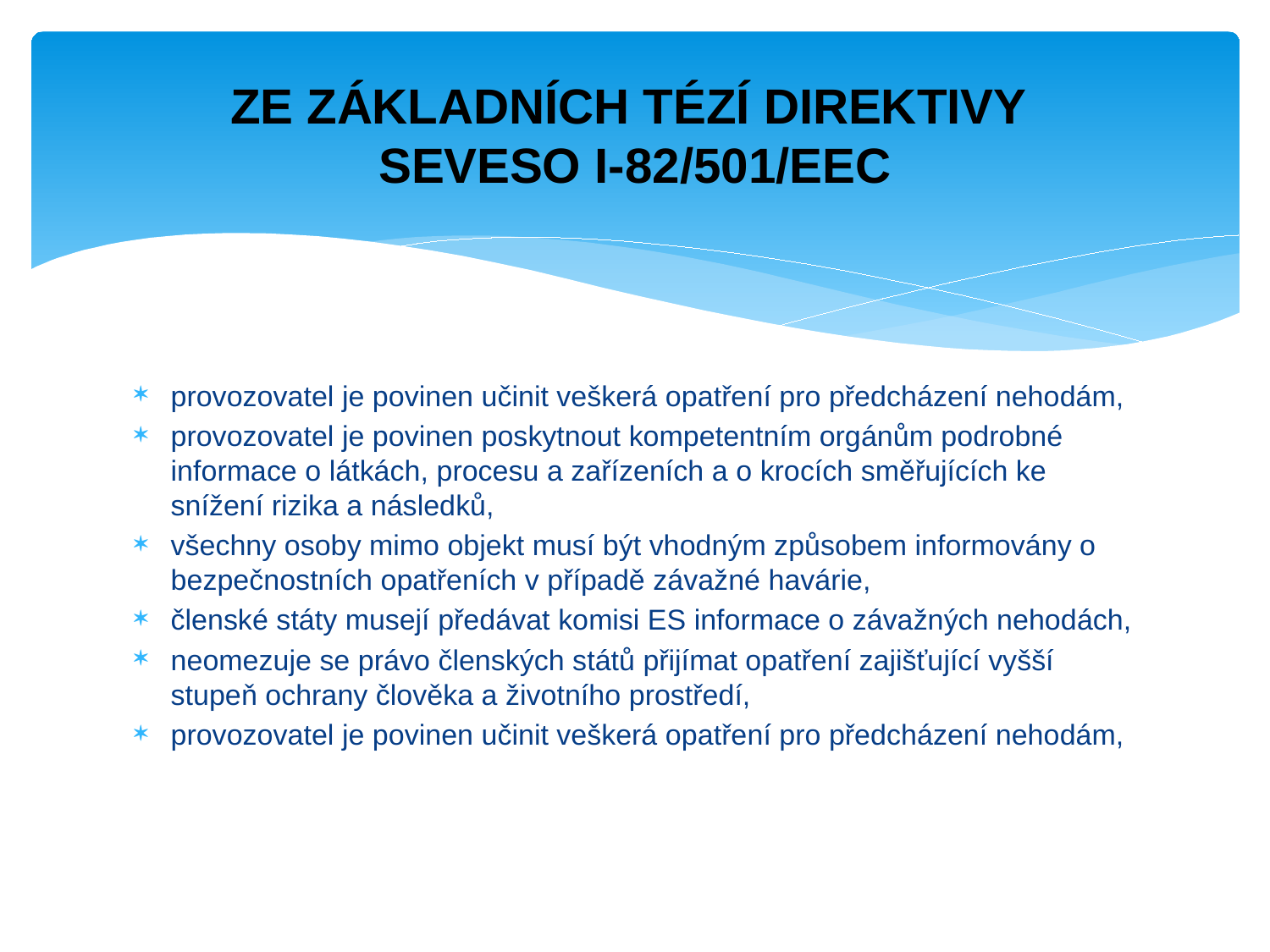

# ZE ZÁKLADNÍCH TÉZÍ DIREKTIVY SEVESO I-82/501/EEC
provozovatel je povinen učinit veškerá opatření pro předcházení nehodám,
provozovatel je povinen poskytnout kompetentním orgánům podrobné informace o látkách, procesu a zařízeních a o krocích směřujících ke snížení rizika a následků,
všechny osoby mimo objekt musí být vhodným způsobem informovány o bezpečnostních opatřeních v případě závažné havárie,
členské státy musejí předávat komisi ES informace o závažných nehodách,
neomezuje se právo členských států přijímat opatření zajišťující vyšší stupeň ochrany člověka a životního prostředí,
provozovatel je povinen učinit veškerá opatření pro předcházení nehodám,